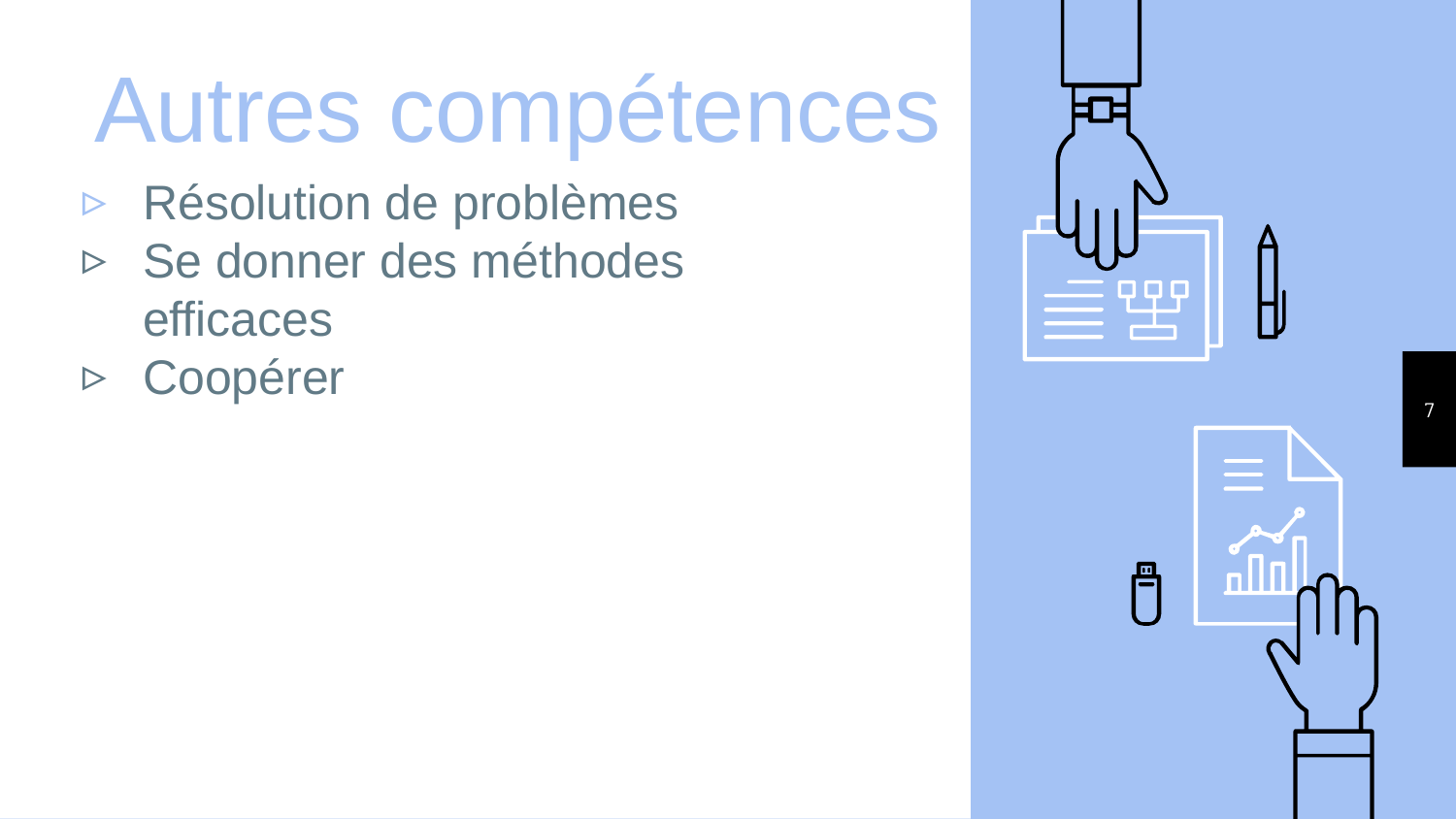

# Autres compétences
Résolution de problèmes
Se donner des méthodes efficaces
Coopérer
7